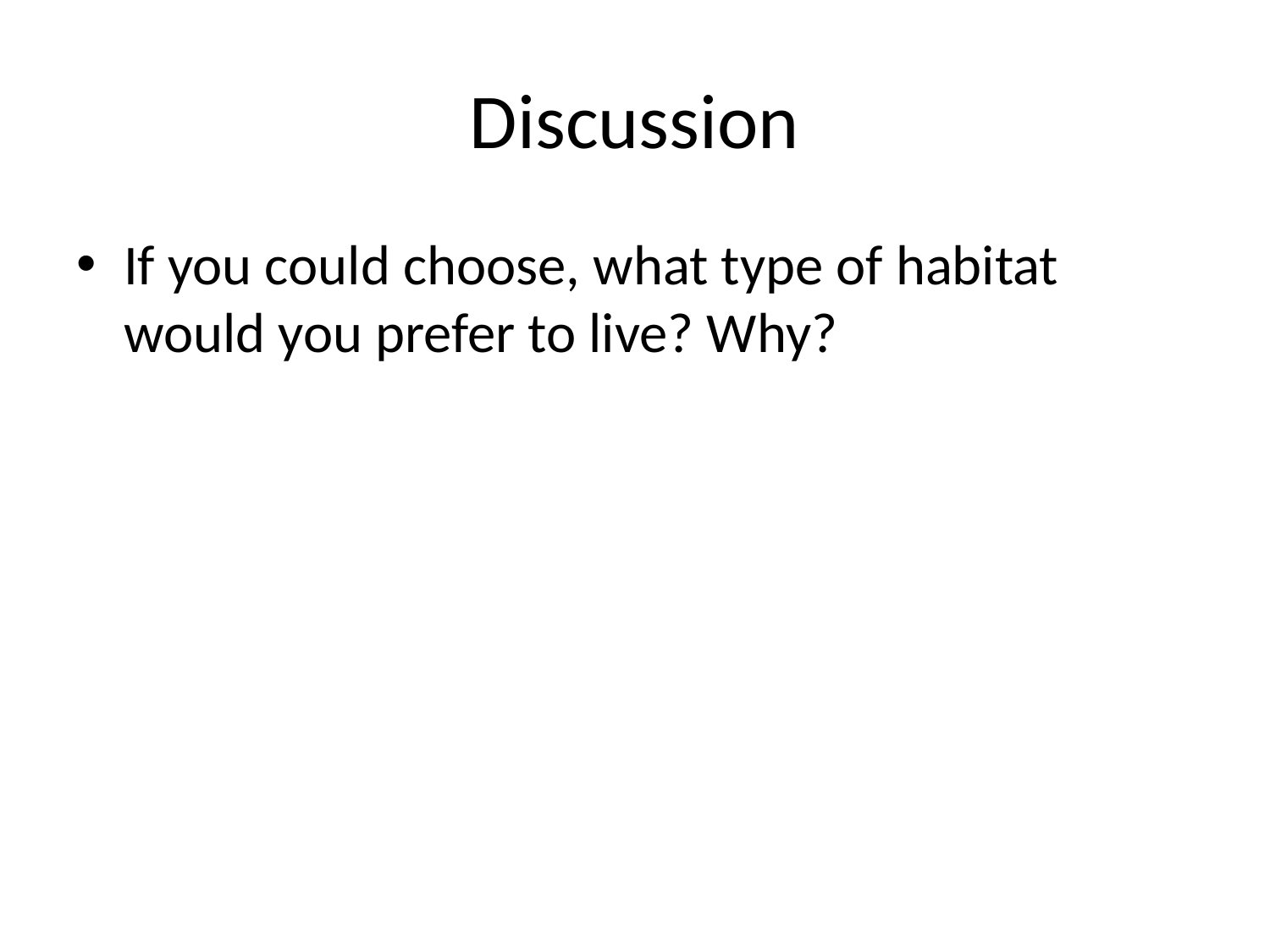

# Discussion
If you could choose, what type of habitat would you prefer to live? Why?